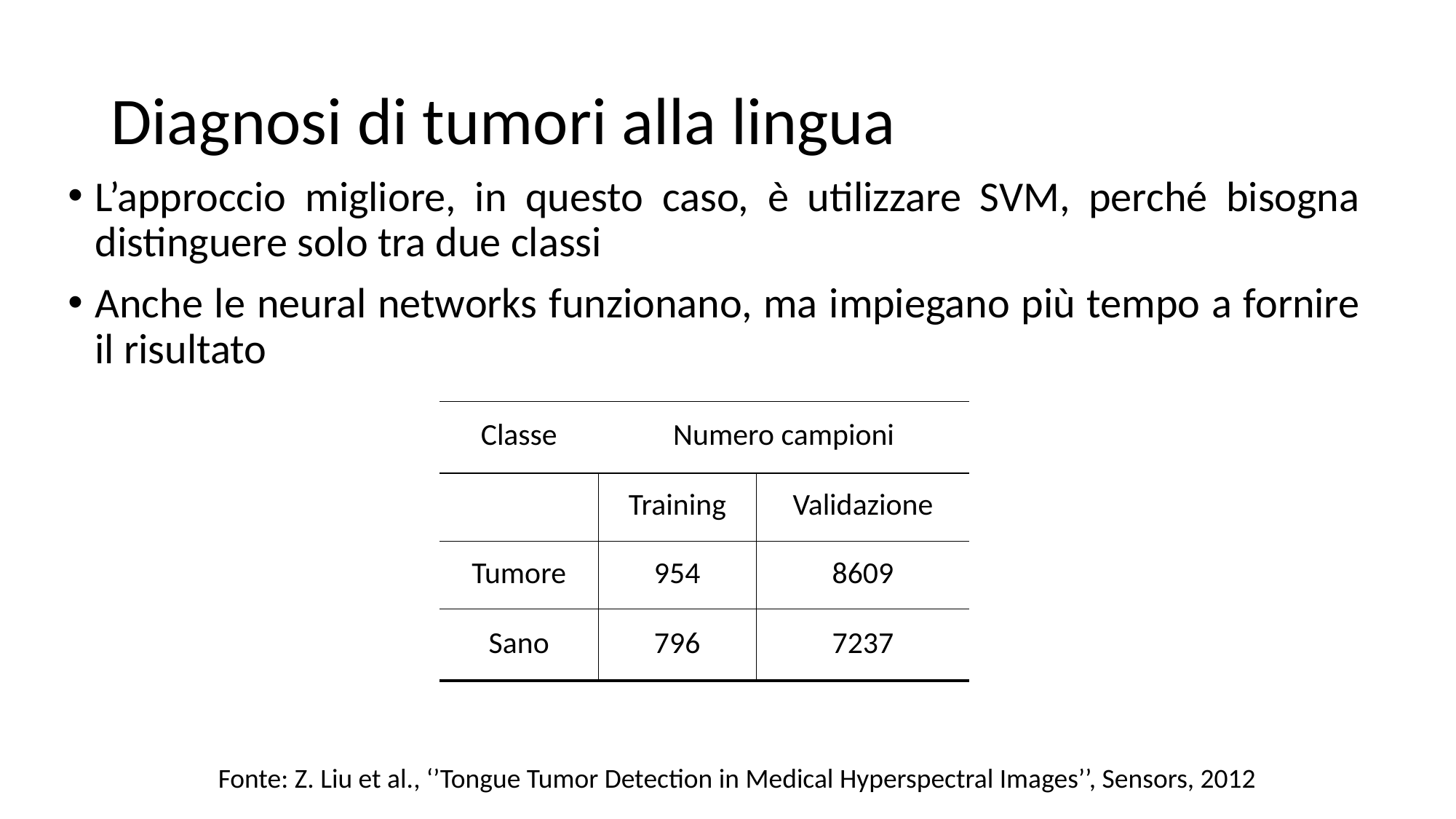

# Diagnosi di tumori alla lingua

L’approccio migliore, in questo caso, è utilizzare SVM, perché bisogna distinguere solo tra due classi
Anche le neural networks funzionano, ma impiegano più tempo a fornire il risultato

| Classe | Numero campioni |  |
| --- | --- | --- |
|  | Training | Validazione |
| Tumore | 954 | 8609 |
| Sano | 796 | 7237 |
Fonte: Z. Liu et al., ‘’Tongue Tumor Detection in Medical Hyperspectral Images’’, Sensors, 2012